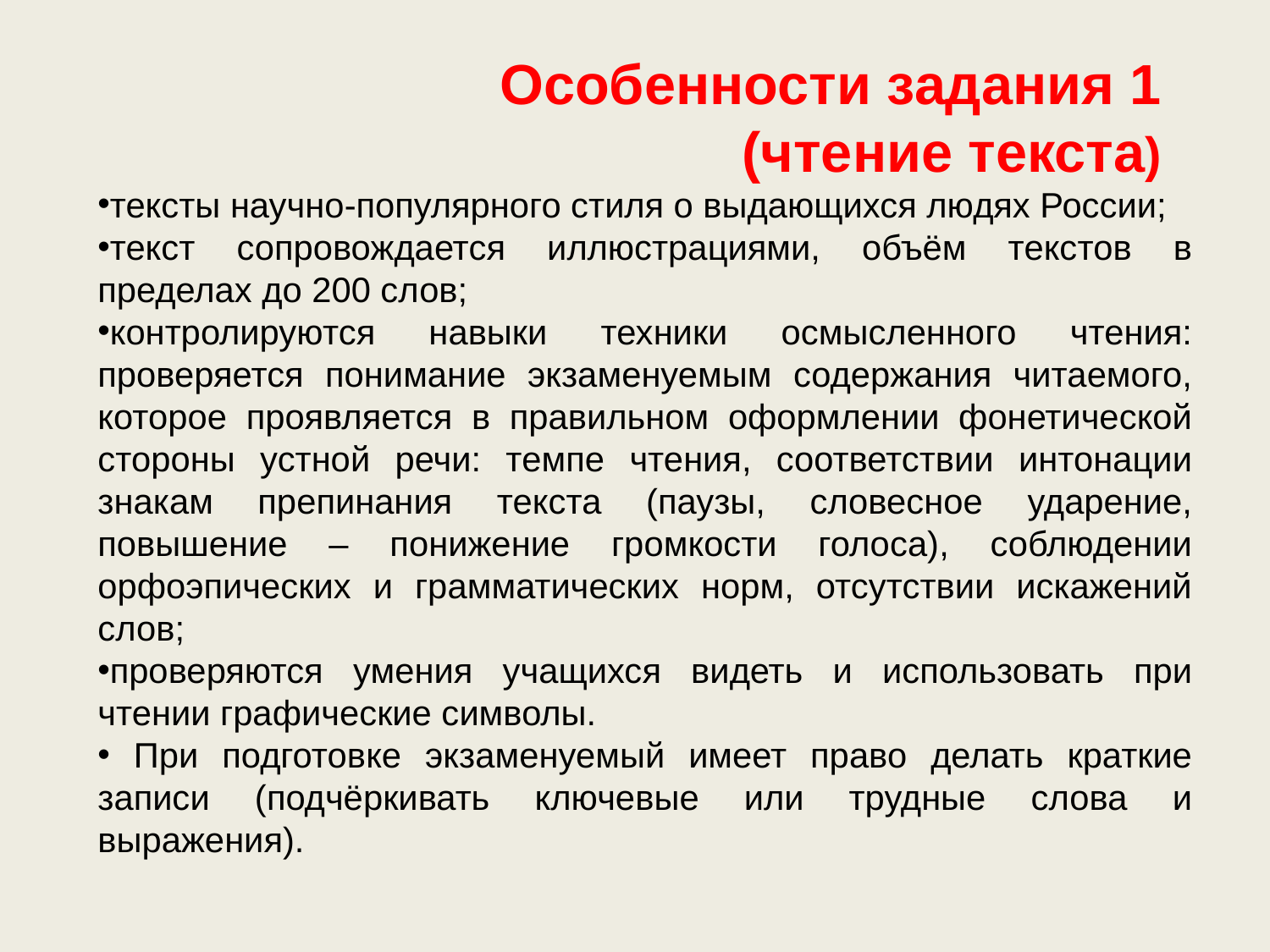

# Особенности задания 1 (чтение текста)
тексты научно-популярного стиля о выдающихся людях России;
текст сопровождается иллюстрациями, объём текстов в пределах до 200 слов;
контролируются навыки техники осмысленного чтения: проверяется понимание экзаменуемым содержания читаемого, которое проявляется в правильном оформлении фонетической стороны устной речи: темпе чтения, соответствии интонации знакам препинания текста (паузы, словесное ударение, повышение – понижение громкости голоса), соблюдении орфоэпических и грамматических норм, отсутствии искажений слов;
проверяются умения учащихся видеть и использовать при чтении графические символы.
 При подготовке экзаменуемый имеет право делать краткие записи (подчёркивать ключевые или трудные слова и выражения).